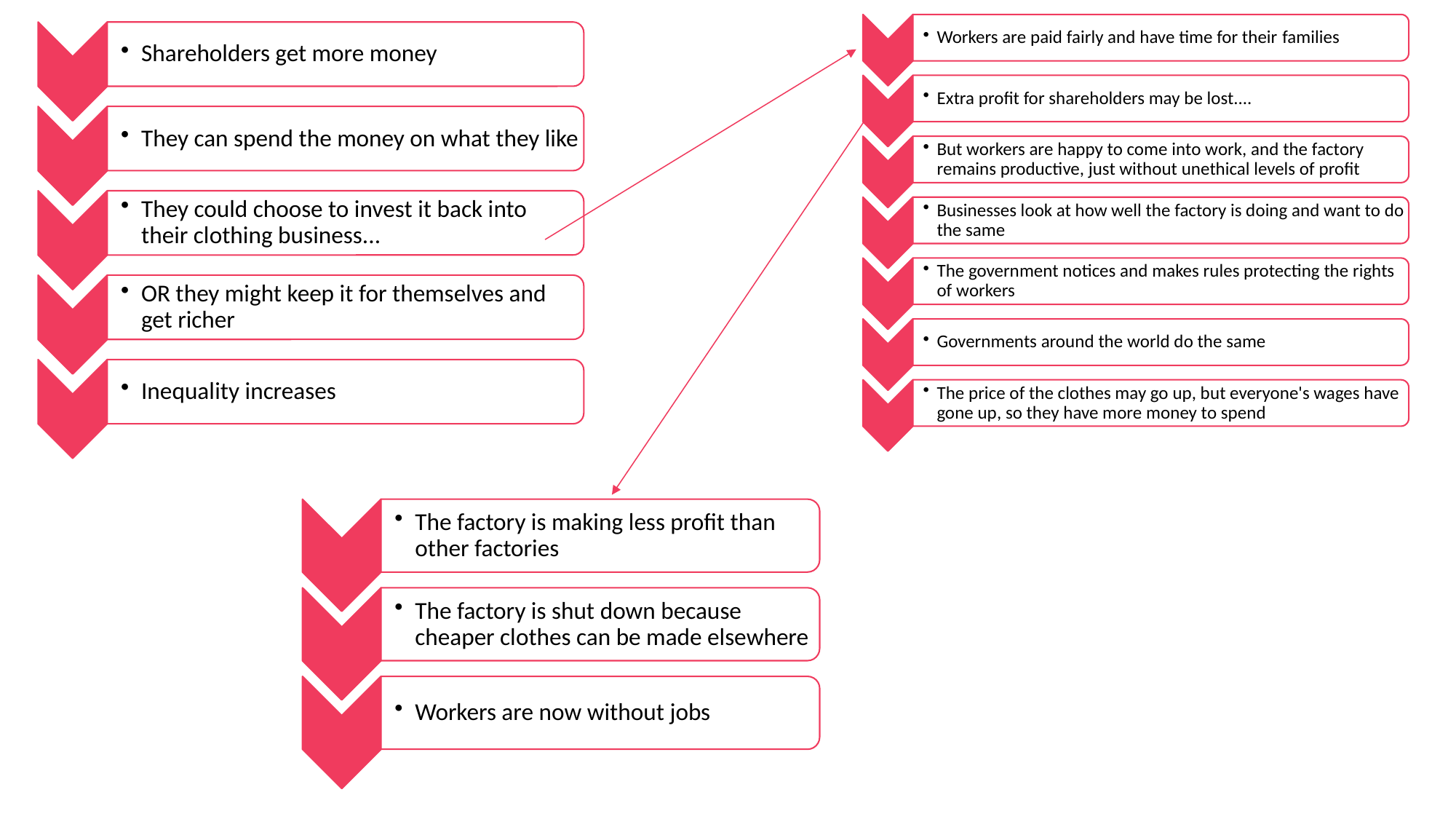

Workers are paid fairly and have time for their families

Extra profit for shareholders may be lost....

But workers are happy to come into work, and the factory remains productive, just without unethical levels of profit

Businesses look at how well the factory is doing and want to do the same

The government notices and makes rules protecting the rights of workers

Governments around the world do the same

The price of the clothes may go up, but everyone's wages have gone up, so they have more money to spend

Shareholders get more money

They can spend the money on what they like

They could choose to invest it back into their clothing business...

OR they might keep it for themselves and get richer

Inequality increases

The factory is making less profit than other factories

The factory is shut down because cheaper clothes can be made elsewhere

Workers are now without jobs